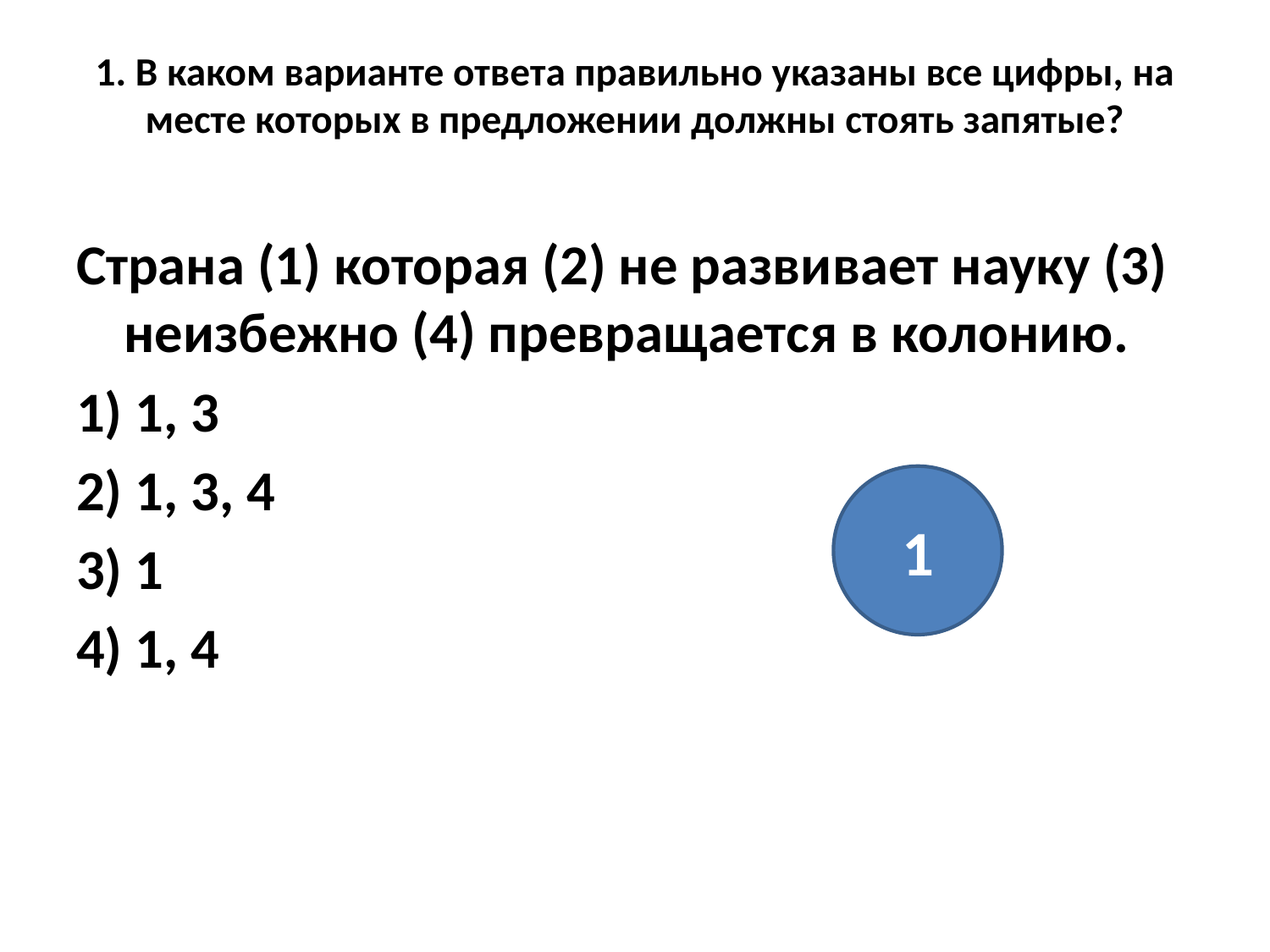

# 1. В каком варианте ответа правильно указаны все цифры, на месте которых в предложении должны стоять запятые?
Страна (1) которая (2) не развивает науку (3) неизбежно (4) превращается в колонию.
1) 1, 3
2) 1, 3, 4
3) 1
4) 1, 4

1